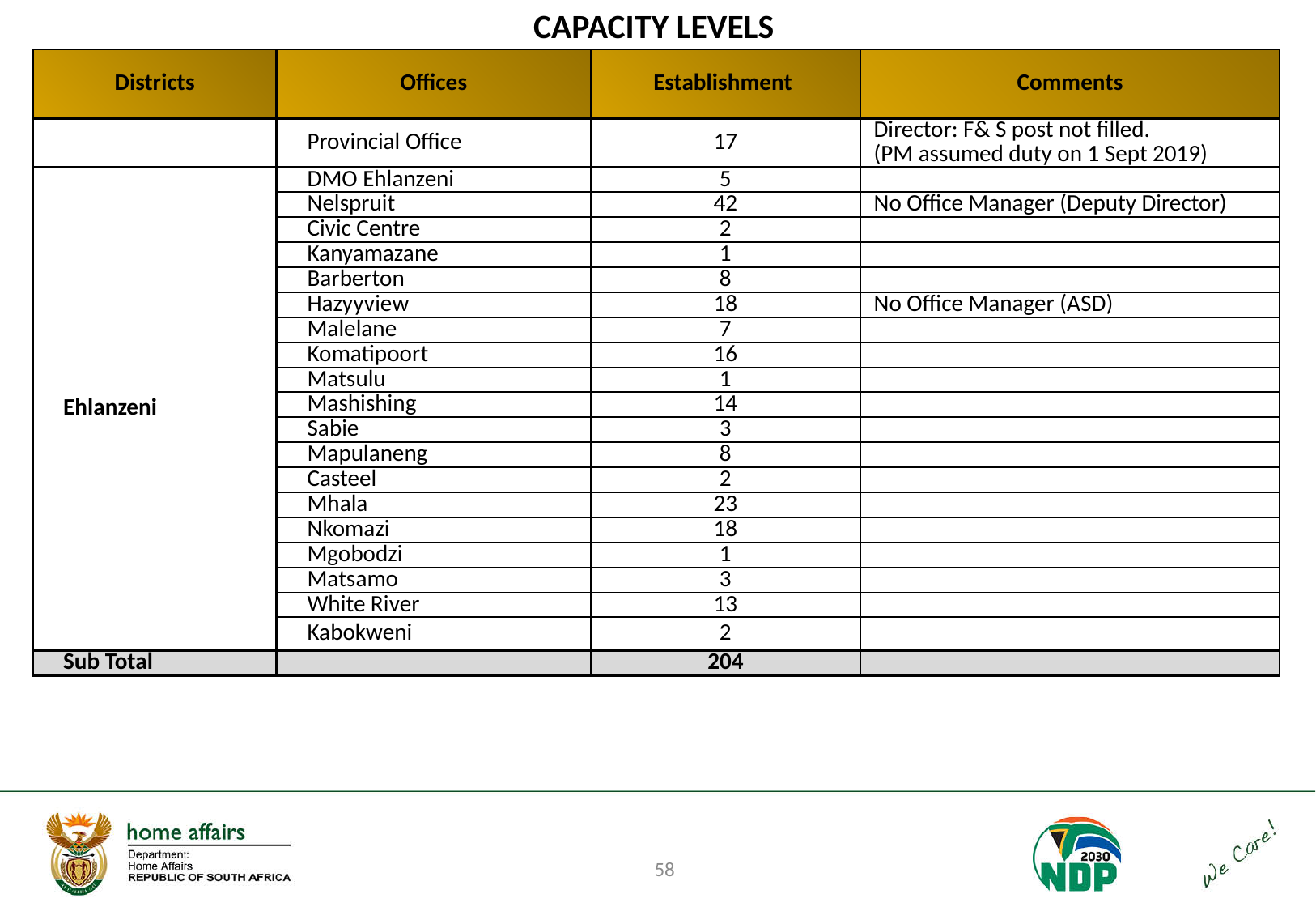

# CAPACITY LEVELS
| Districts | Offices | Establishment | Comments |
| --- | --- | --- | --- |
|  | Provincial Office | 17 | Director: F& S post not filled. (PM assumed duty on 1 Sept 2019) |
| Ehlanzeni | DMO Ehlanzeni | 5 |  |
|  | Nelspruit | 42 | No Office Manager (Deputy Director) |
|  | Civic Centre | 2 |  |
|  | Kanyamazane | 1 |  |
|  | Barberton | 8 |  |
|  | Hazyyview | 18 | No Office Manager (ASD) |
|  | Malelane | 7 |  |
|  | Komatipoort | 16 |  |
|  | Matsulu | 1 |  |
|  | Mashishing | 14 |  |
|  | Sabie | 3 |  |
|  | Mapulaneng | 8 |  |
|  | Casteel | 2 |  |
|  | Mhala | 23 |  |
|  | Nkomazi | 18 |  |
|  | Mgobodzi | 1 |  |
|  | Matsamo | 3 |  |
|  | White River | 13 |  |
|  | Kabokweni | 2 |  |
| Sub Total |  | 204 |  |
58